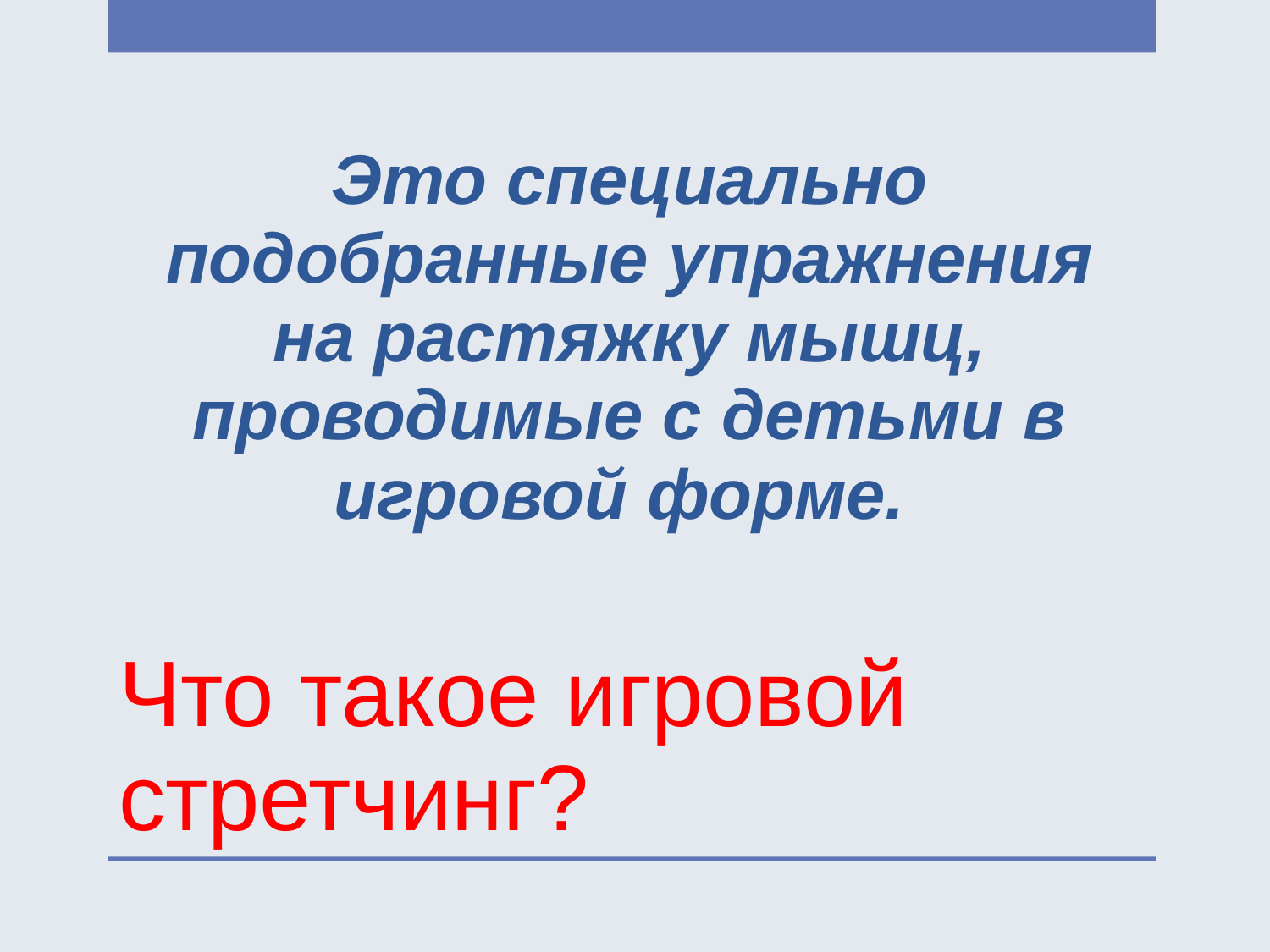

Это специально подобранные упражнения на растяжку мышц, проводимые с детьми в игровой форме.

# Что такое игровой стретчинг?